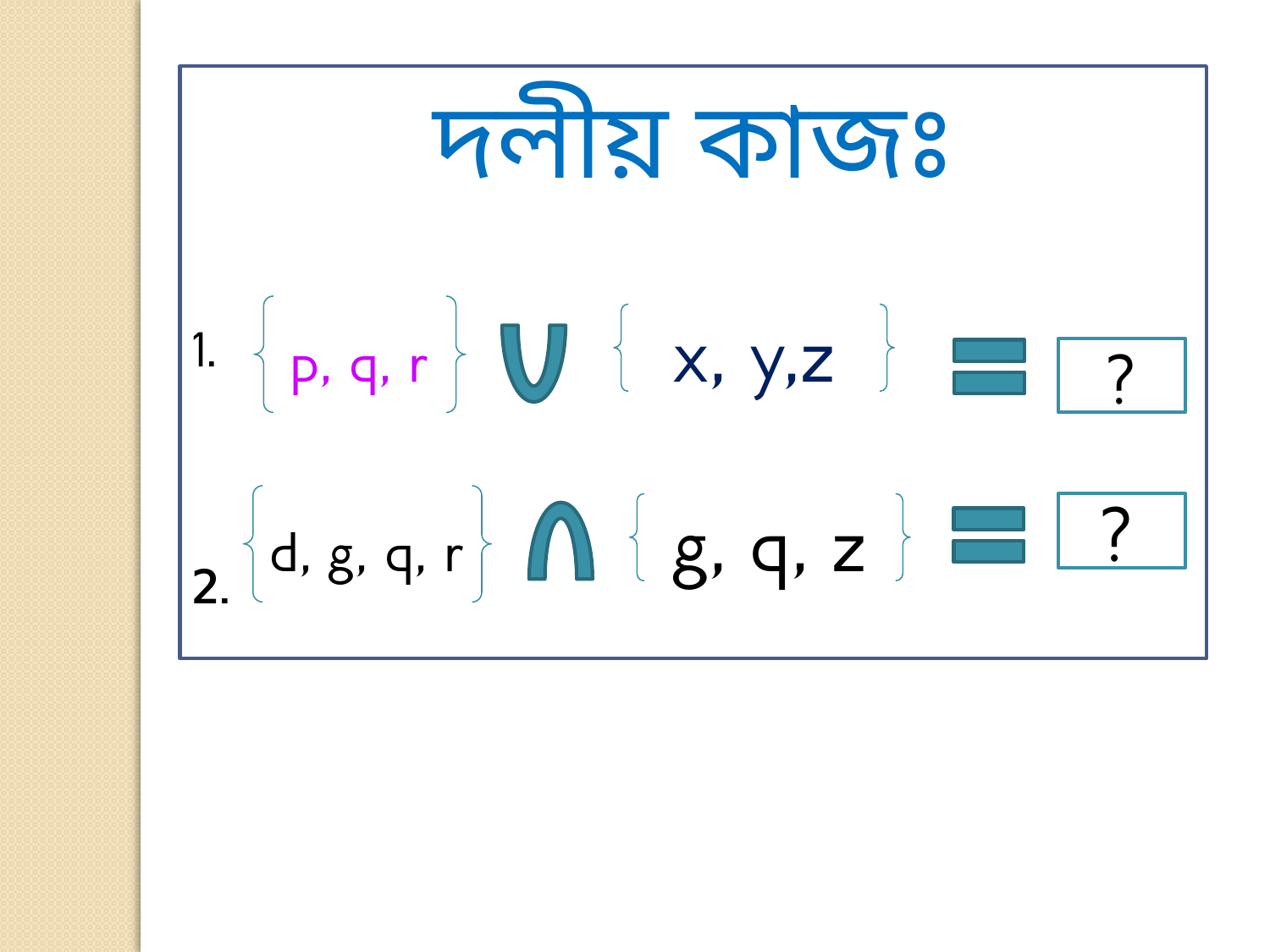

দলীয় কাজঃ

1.

2.

p, q, r
x, y,z

?
d, g, q, r

g, q, z
?